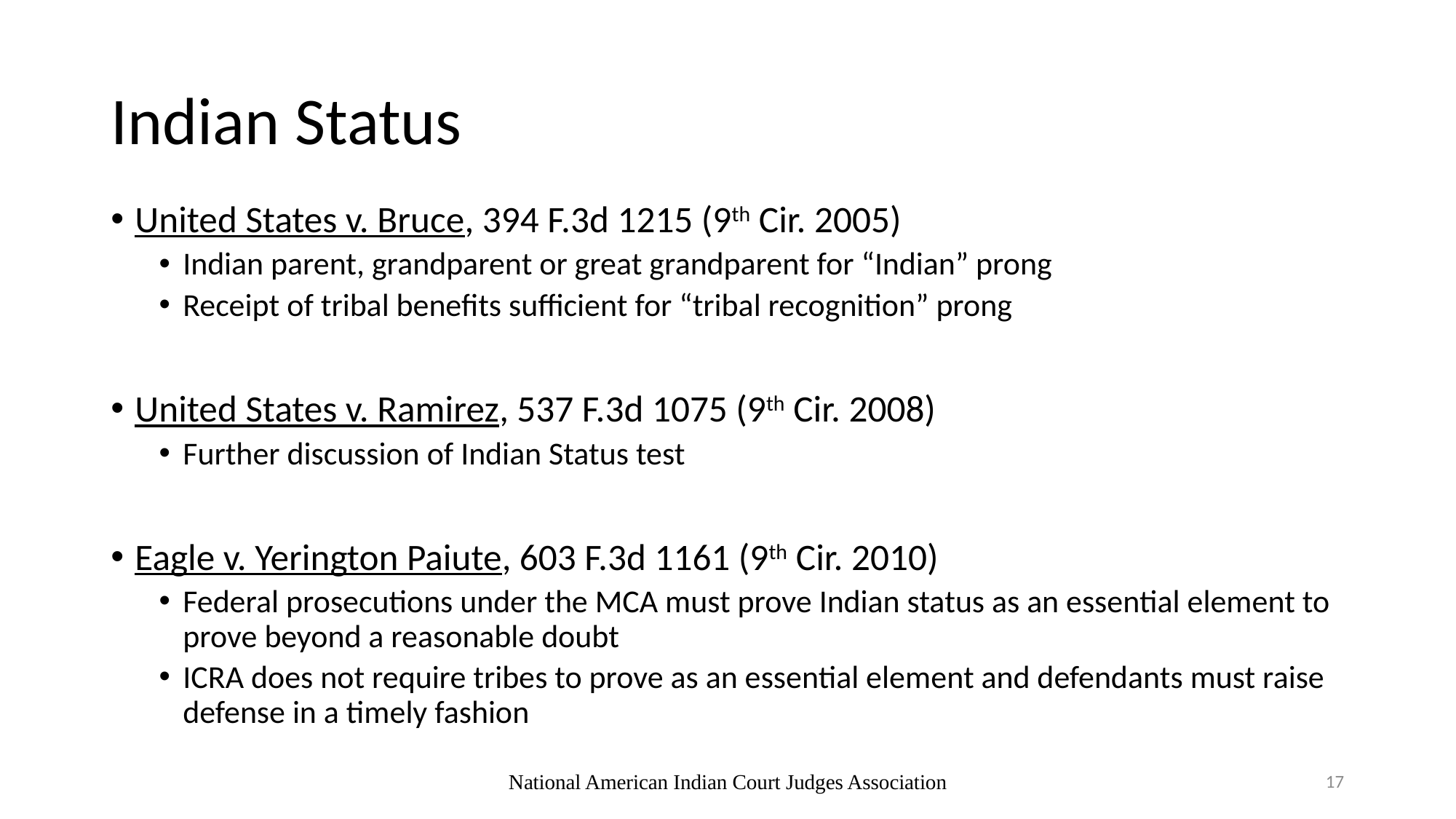

# Indian Status
United States v. Bruce, 394 F.3d 1215 (9th Cir. 2005)
Indian parent, grandparent or great grandparent for “Indian” prong
Receipt of tribal benefits sufficient for “tribal recognition” prong

United States v. Ramirez, 537 F.3d 1075 (9th Cir. 2008)
Further discussion of Indian Status test

Eagle v. Yerington Paiute, 603 F.3d 1161 (9th Cir. 2010)
Federal prosecutions under the MCA must prove Indian status as an essential element to prove beyond a reasonable doubt
ICRA does not require tribes to prove as an essential element and defendants must raise defense in a timely fashion
National American Indian Court Judges Association
17